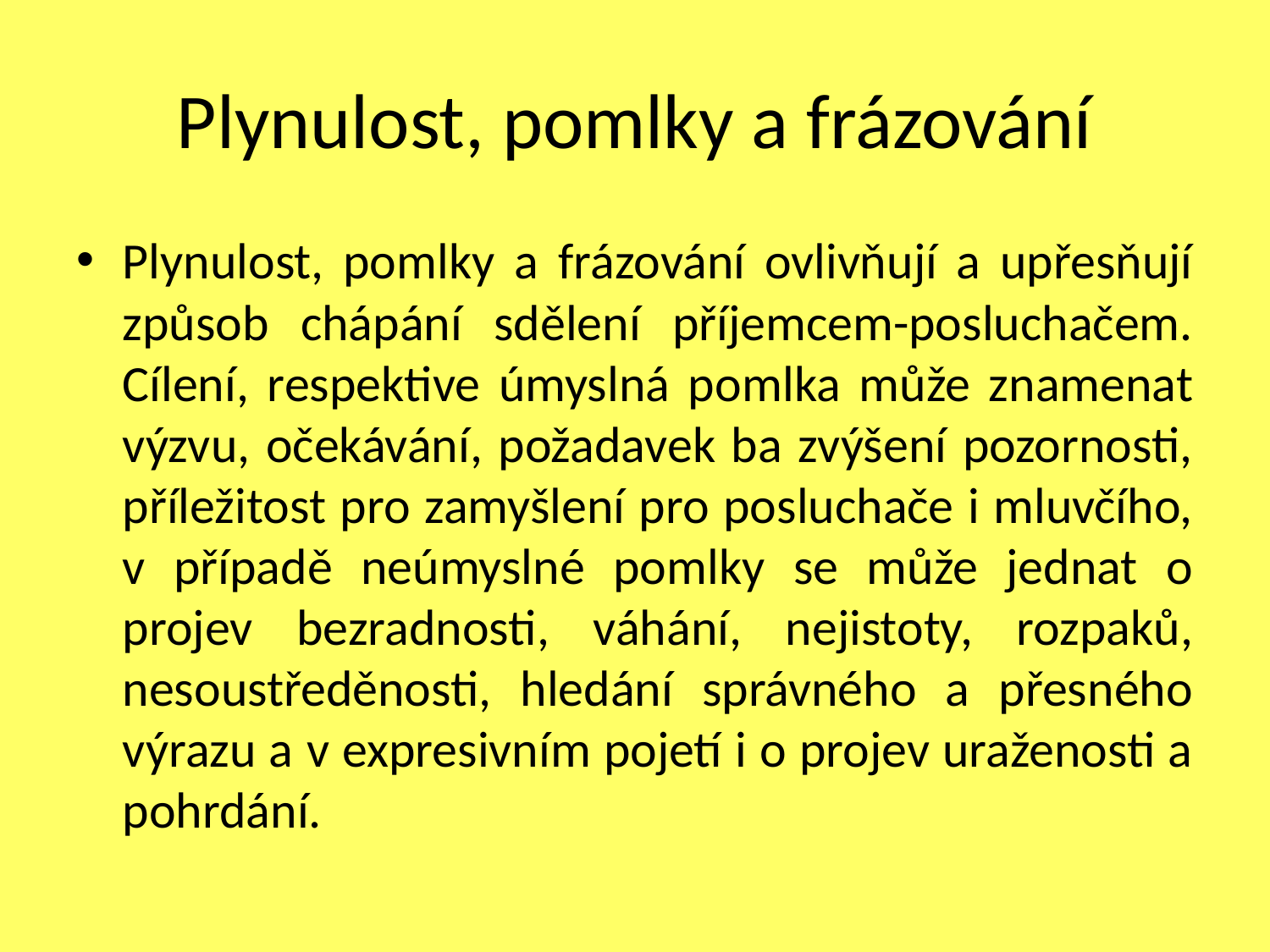

# Plynulost, pomlky a frázování
Plynulost, pomlky a frázování ovlivňují a upřesňují způsob chápání sdělení příjemcem-posluchačem. Cílení, respektive úmyslná pomlka může znamenat výzvu, očekávání, požadavek ba zvýšení pozornosti, příležitost pro zamyšlení pro posluchače i mluvčího, v případě neúmyslné pomlky se může jednat o projev bezradnosti, váhání, nejistoty, rozpaků, nesoustředěnosti, hledání správného a přesného výrazu a v expresivním pojetí i o projev uraženosti a pohrdání.